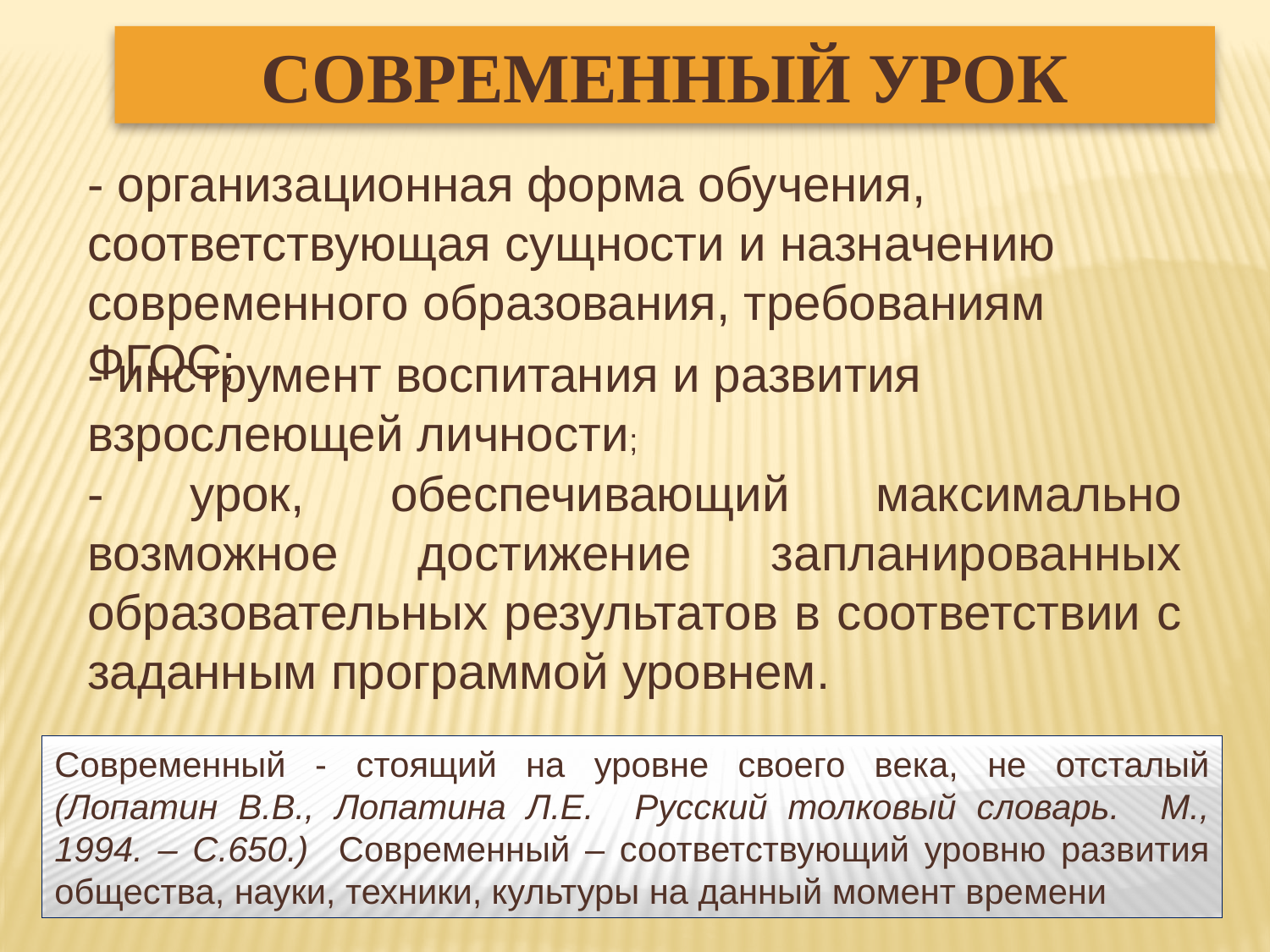

СОВРЕМЕННЫЙ УРОК
- организационная форма обучения, соответствующая сущности и назначению современного образования, требованиям ФГОС;
- инструмент воспитания и развития взрослеющей личности;
- урок, обеспечивающий максимально возможное достижение запланированных образовательных результатов в соответствии с заданным программой уровнем.
Современный - стоящий на уровне своего века, не отсталый (Лопатин В.В., Лопатина Л.Е.  Русский толковый словарь.  М., 1994. – С.650.)  Современный – соответствующий уровню развития общества, науки, техники, культуры на данный момент времени